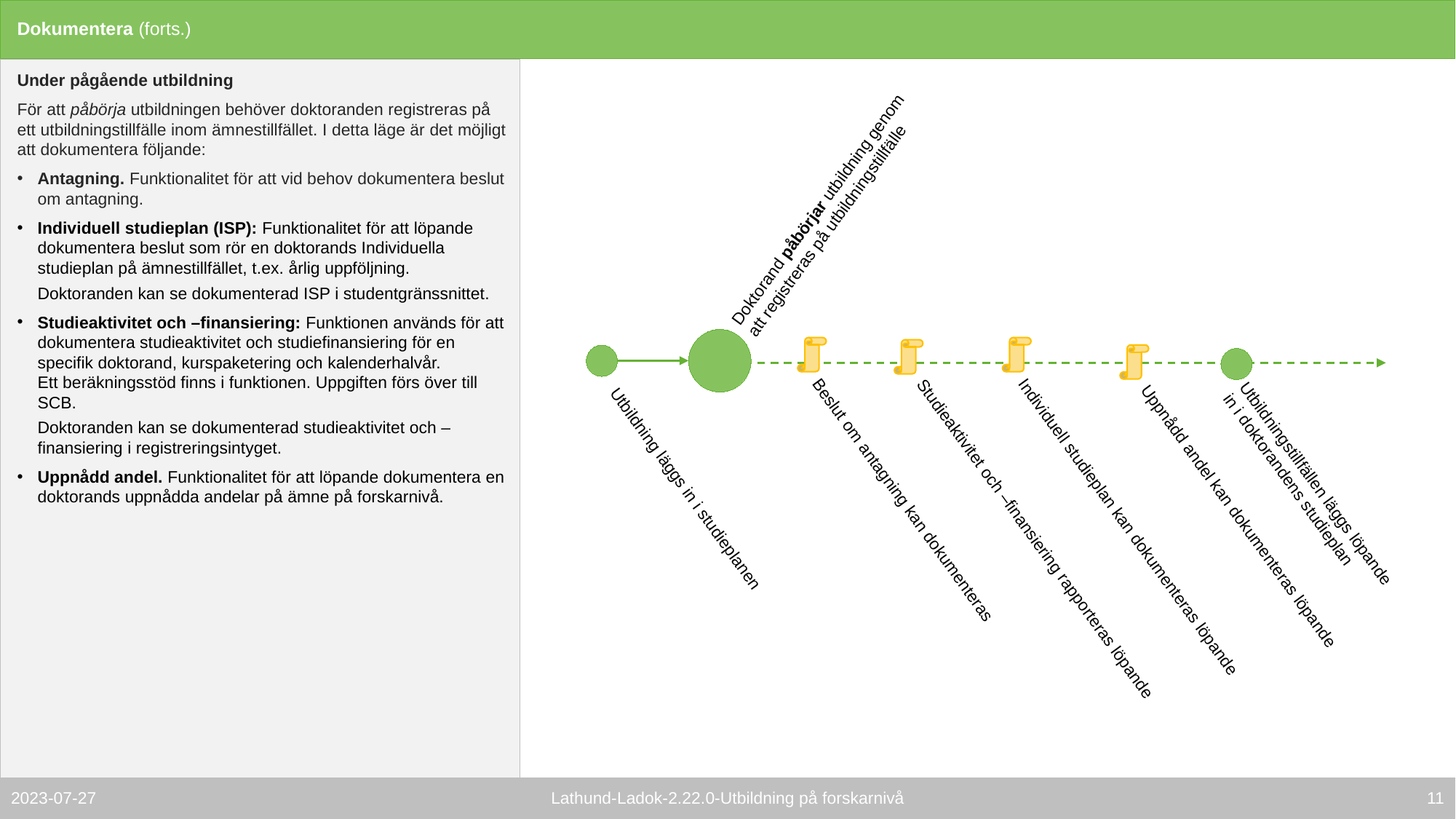

# Dokumentera (forts.)
Under pågående utbildning
För att påbörja utbildningen behöver doktoranden registreras på ett utbildningstillfälle inom ämnestillfället. I detta läge är det möjligt att dokumentera följande:
Antagning. Funktionalitet för att vid behov dokumentera beslut om antagning.
Individuell studieplan (ISP): Funktionalitet för att löpande dokumentera beslut som rör en doktorands Individuella studieplan på ämnestillfället, t.ex. årlig uppföljning.
Doktoranden kan se dokumenterad ISP i studentgränssnittet.
Studieaktivitet och –finansiering: Funktionen används för att dokumentera studieaktivitet och studiefinansiering för en specifik doktorand, kurspaketering och kalenderhalvår. 
Ett beräkningsstöd finns i funktionen. Uppgiften förs över till SCB.
Doktoranden kan se dokumenterad studieaktivitet och –finansiering i registreringsintyget.
Uppnådd andel. Funktionalitet för att löpande dokumentera en doktorands uppnådda andelar på ämne på forskarnivå.
Doktorand påbörjar utbildning genom att registreras på utbildningstillfälle

Utbildningstillfällen läggs löpande in i doktorandens studieplan
Uppnådd andel kan dokumenteras löpande
Beslut om antagning kan dokumenteras
Utbildning läggs in i studieplanen
Individuell studieplan kan dokumenteras löpande
Studieaktivitet och –finansiering rapporteras löpande
11
2023-07-27
Lathund-Ladok-2.22.0-Utbildning på forskarnivå